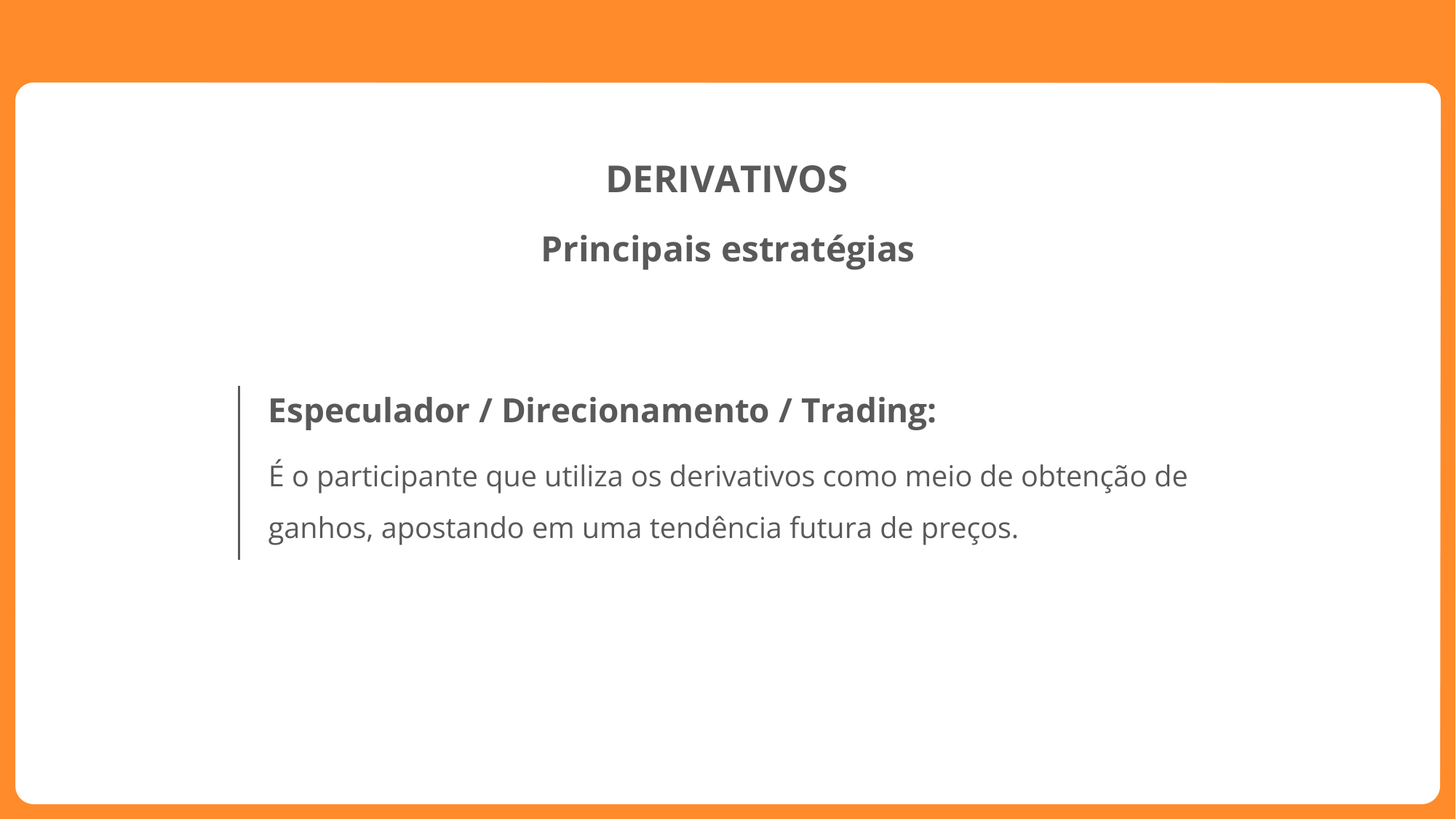

DERIVATIVOS
Principais estratégias
Especulador / Direcionamento / Trading:
É o participante que utiliza os derivativos como meio de obtenção de ganhos, apostando em uma tendência futura de preços.